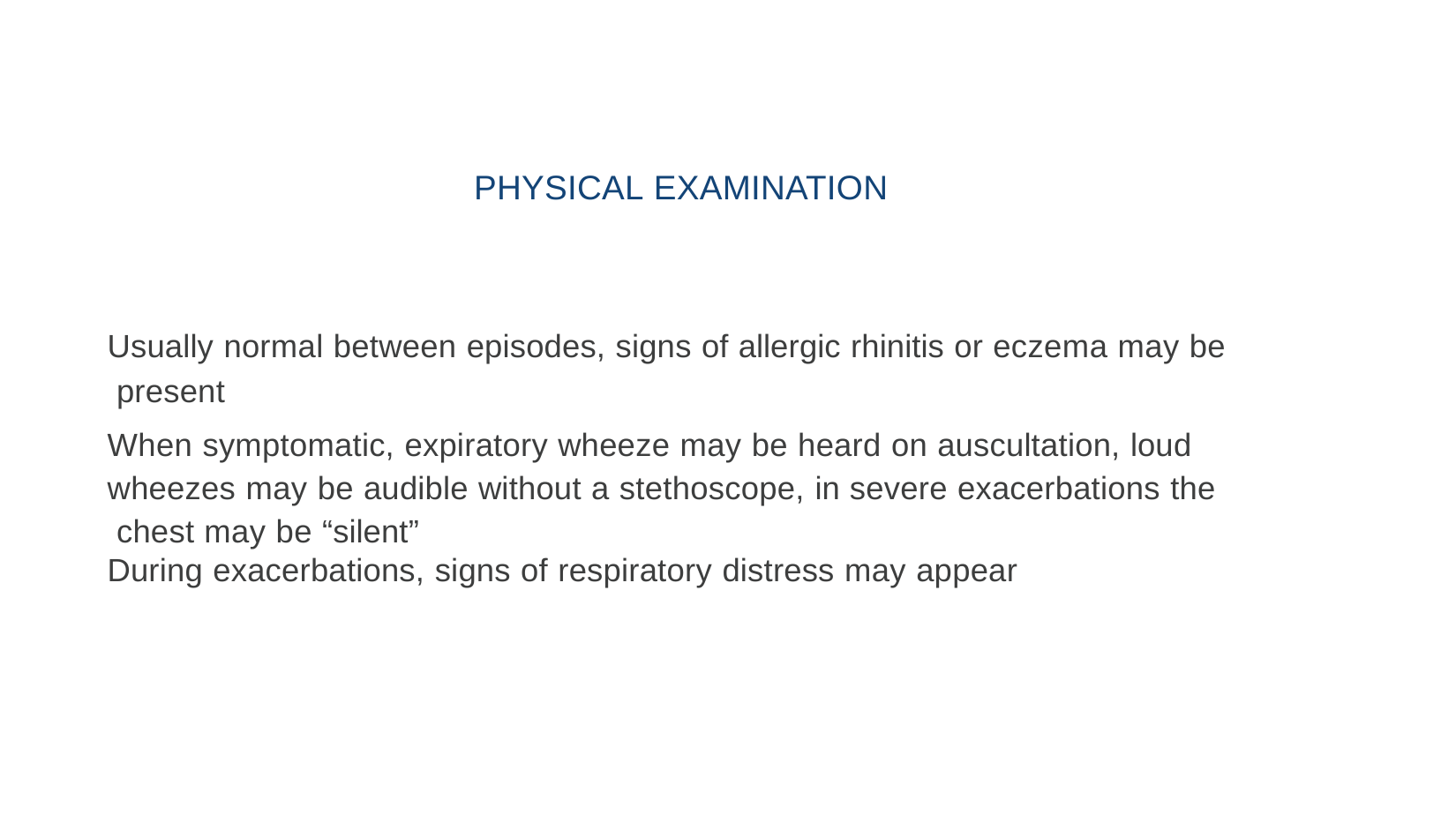

# PHYSICAL EXAMINATION
Usually normal between episodes, signs of allergic rhinitis or eczema may be  present
When symptomatic, expiratory wheeze may be heard on auscultation, loud  wheezes may be audible without a stethoscope, in severe exacerbations the  chest may be “silent”
During exacerbations, signs of respiratory distress may appear